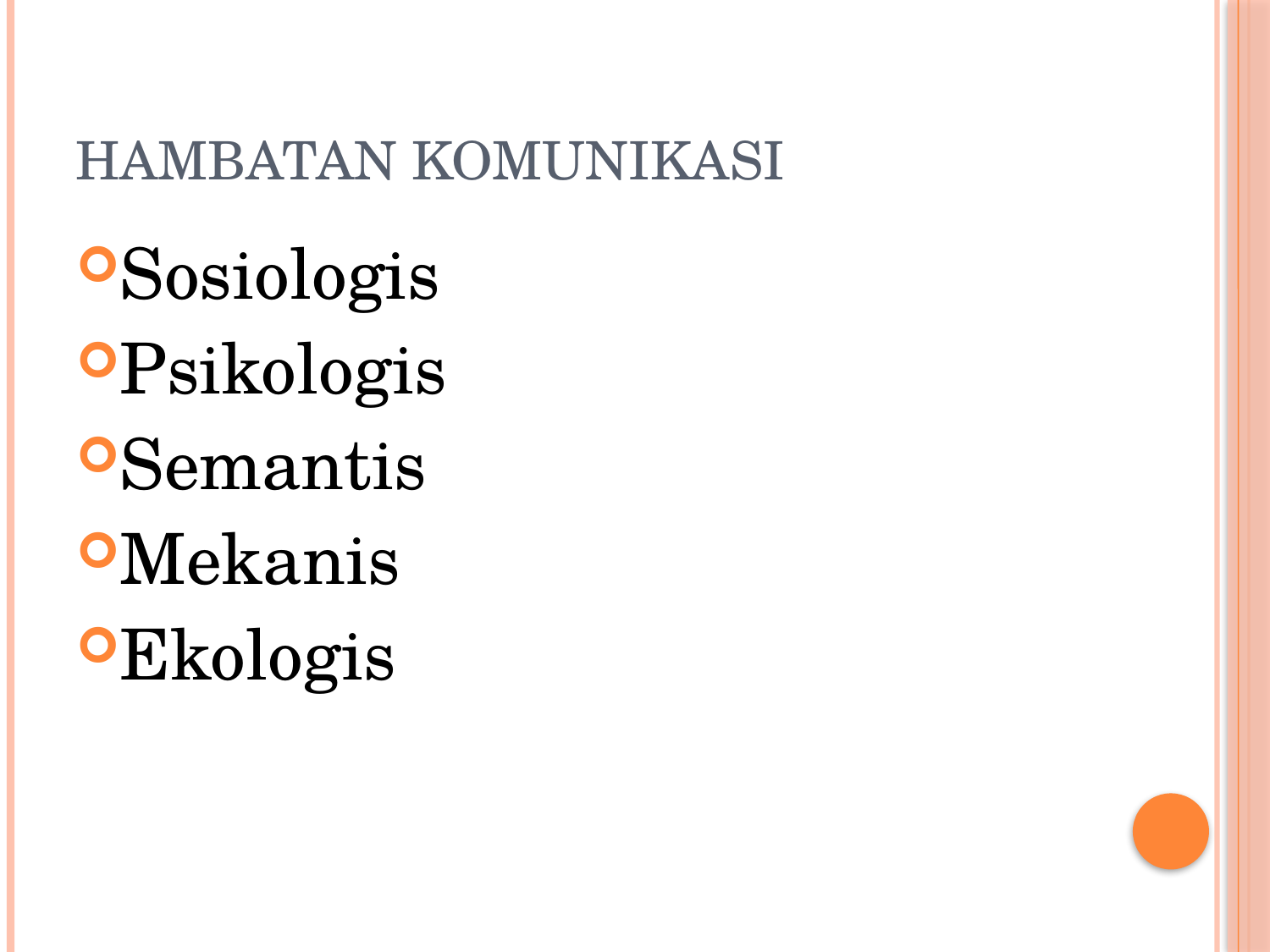

# Hambatan komunikasi
Sosiologis
Psikologis
Semantis
Mekanis
Ekologis